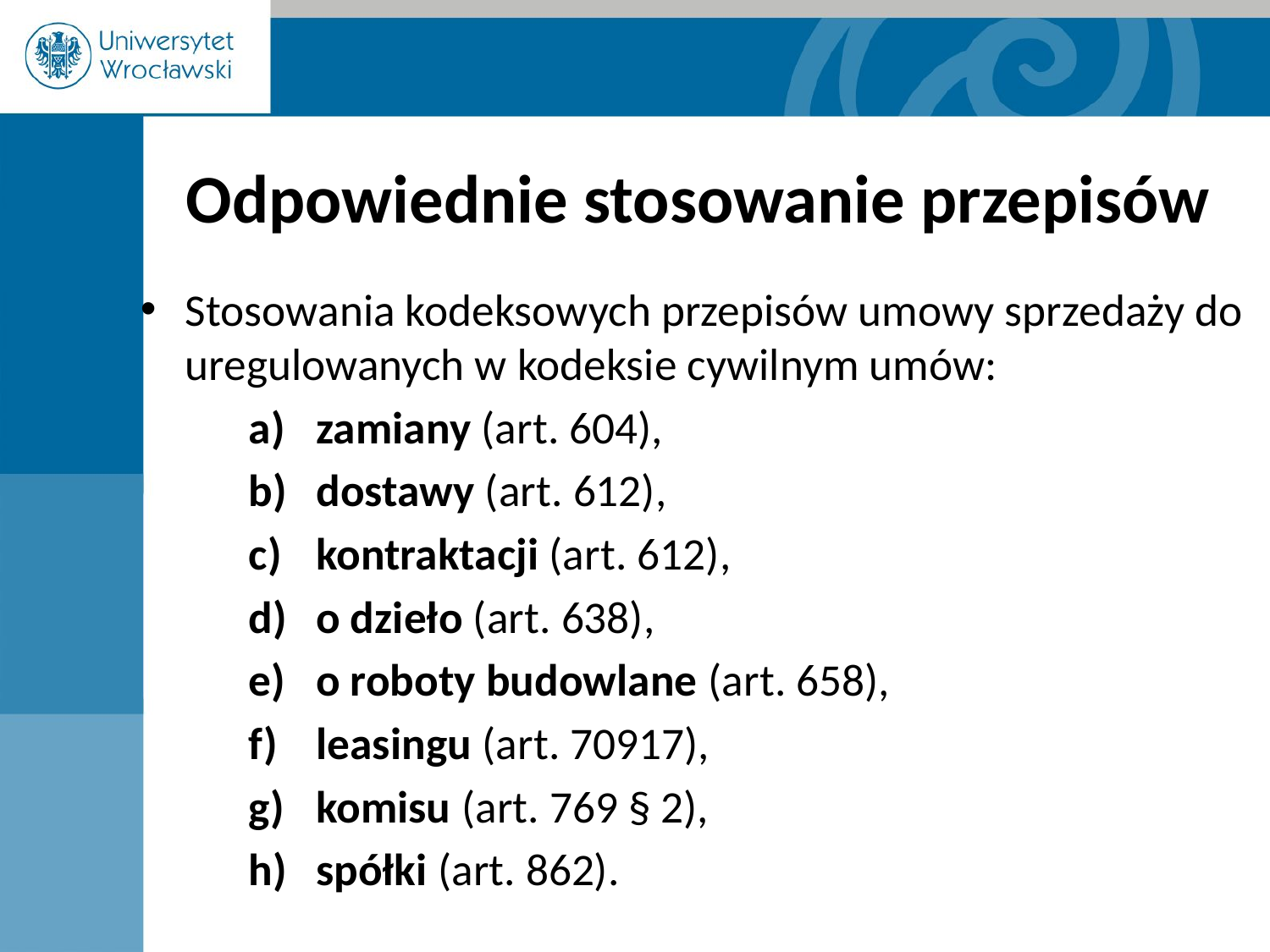

# Odpowiednie stosowanie przepisów
Stosowania kodeksowych przepisów umowy sprzedaży do uregulowanych w kodeksie cywilnym umów:
zamiany (art. 604),
dostawy (art. 612),
kontraktacji (art. 612),
o dzieło (art. 638),
o roboty budowlane (art. 658),
leasingu (art. 70917),
komisu (art. 769 § 2),
spółki (art. 862).